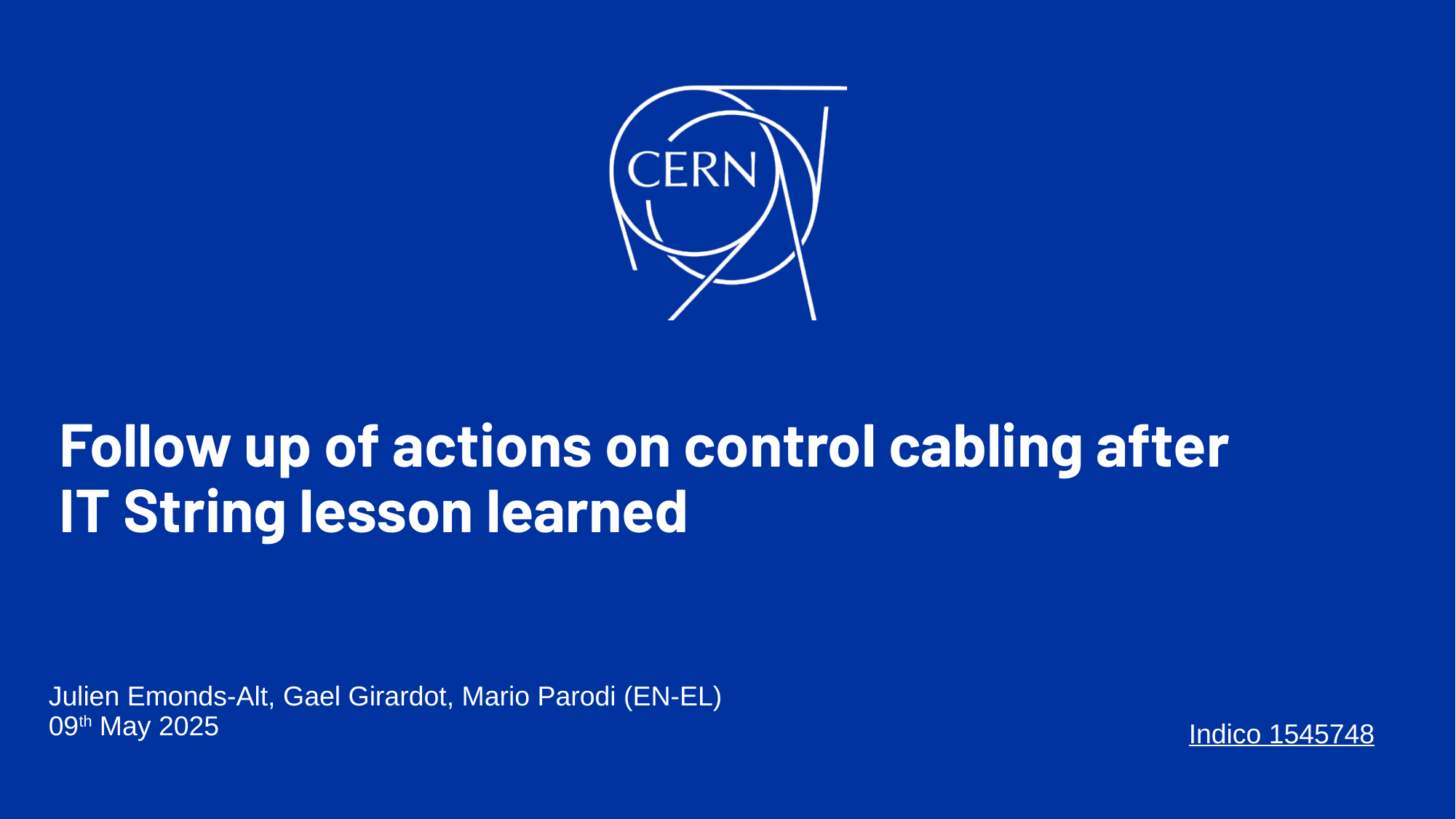

# Follow up of actions on control cabling after IT String lesson learned
Julien Emonds-Alt, Gael Girardot, Mario Parodi (EN-EL)
09th May 2025
Indico 1545748